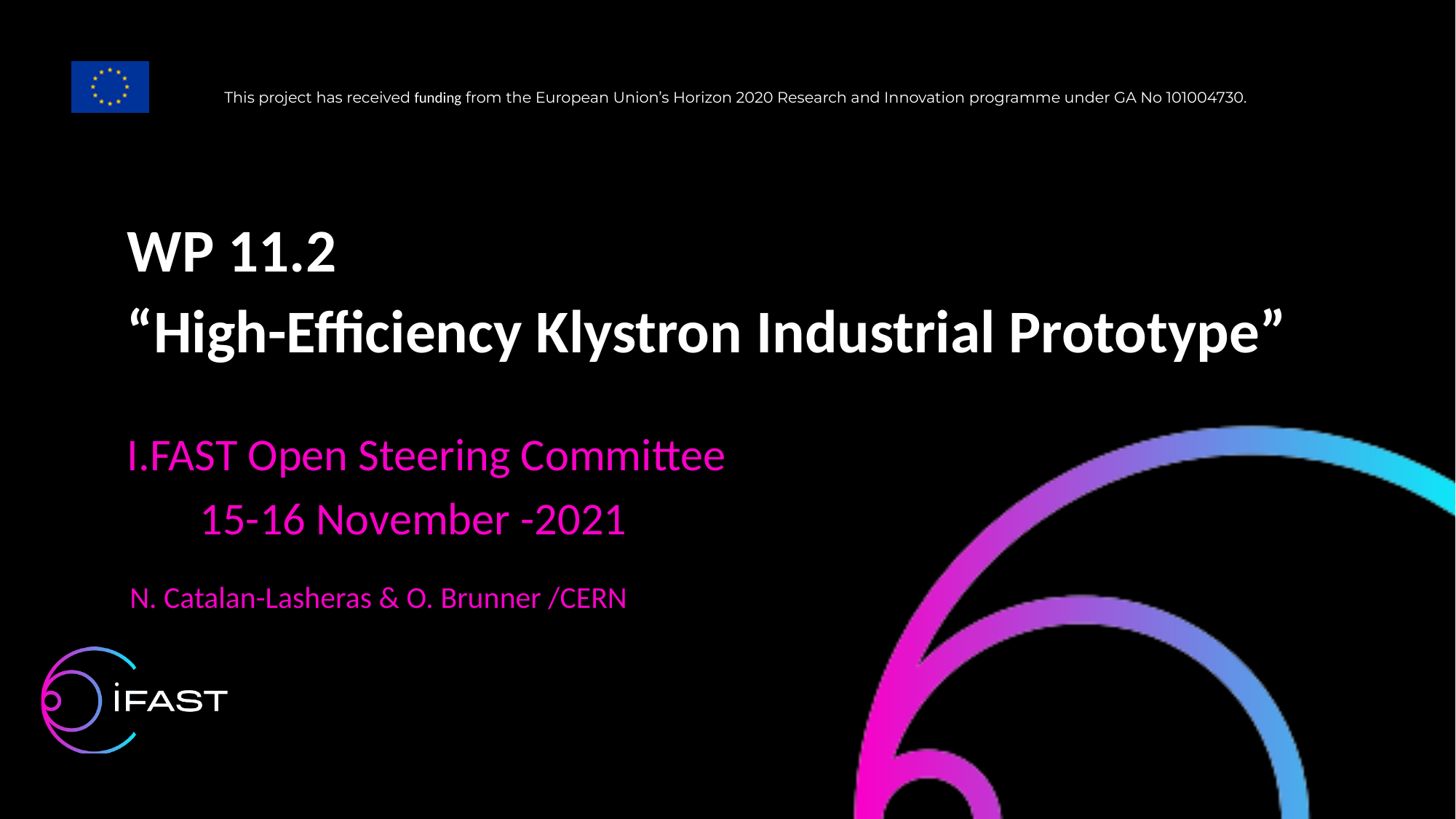

WP 11.2
“High-Efficiency Klystron Industrial Prototype”
I.FAST Open Steering Committee
       15-16 November -2021
N. Catalan-Lasheras & O. Brunner /CERN